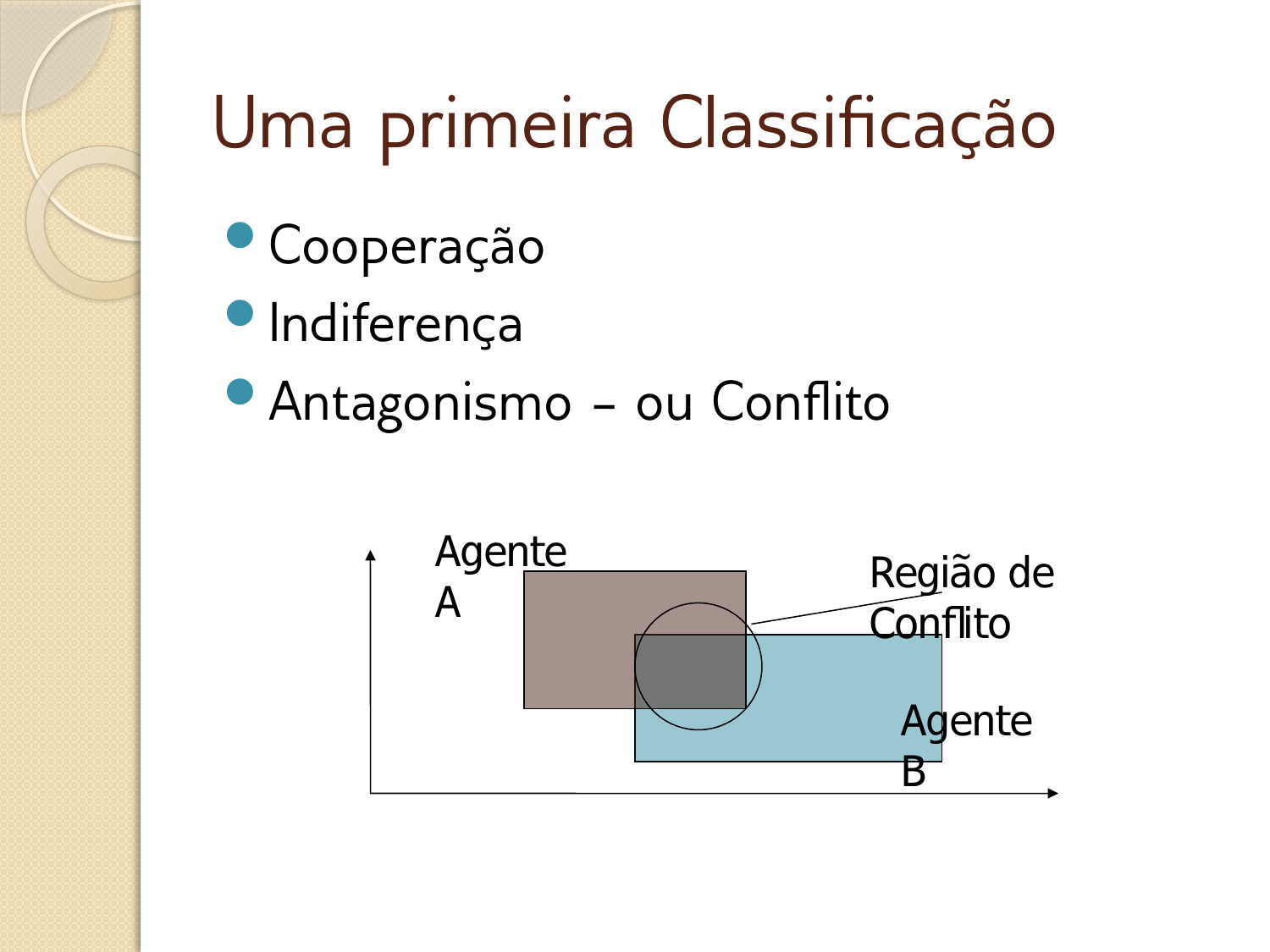

# Uma primeira Classificação
Cooperação
Indiferença
Antagonismo – ou Conflito
Agente A
Região de Conflito

Agente B